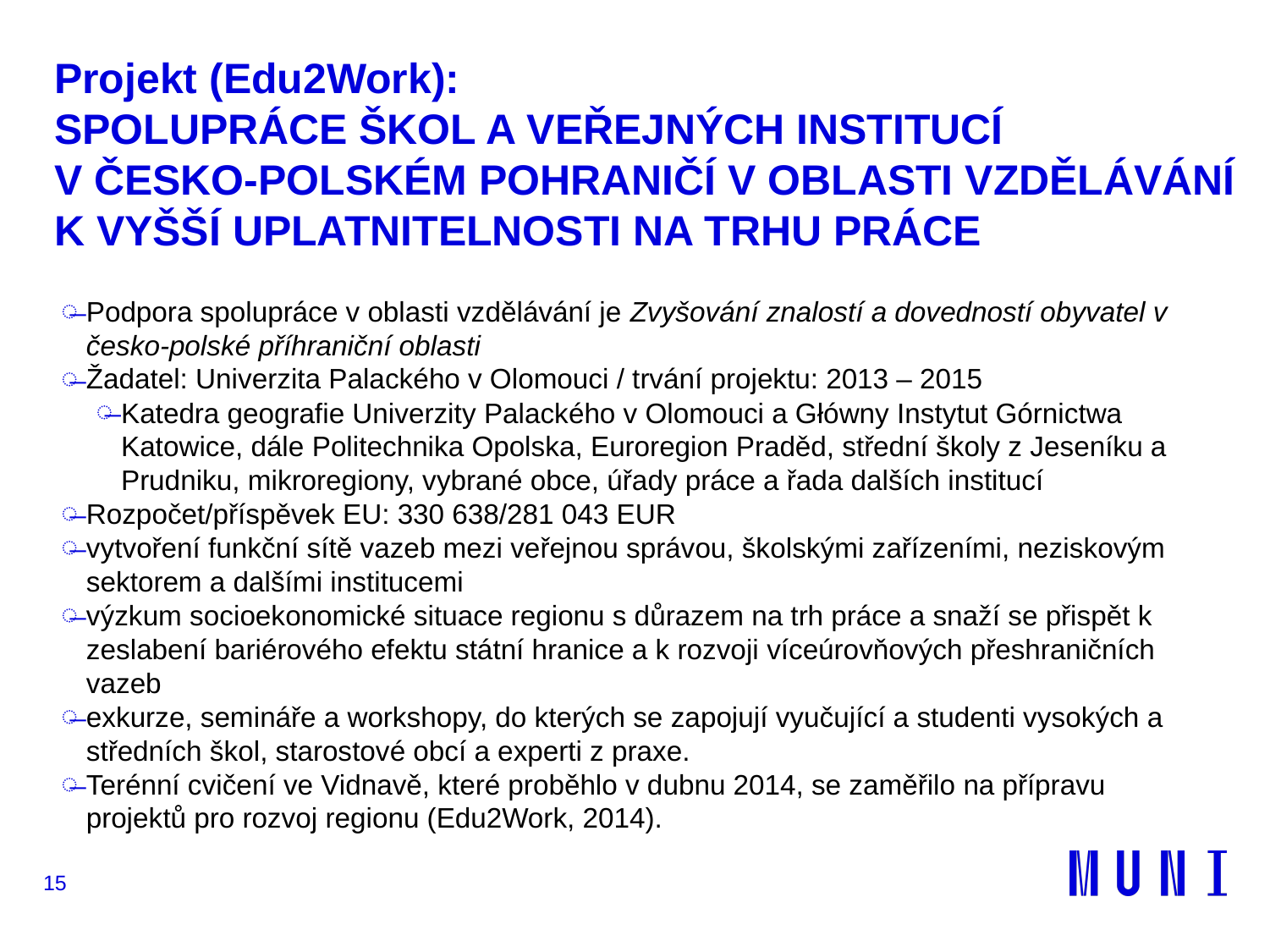

# Projekt (Edu2Work): SPOLUPRÁCE ŠKOL A VEŘEJNÝCH INSTITUCÍ V ČESKO-POLSKÉM POHRANIČÍ V OBLASTI VZDĚLÁVÁNÍ K VYŠŠÍ UPLATNITELNOSTI NA TRHU PRÁCE
Podpora spolupráce v oblasti vzdělávání je Zvyšování znalostí a dovedností obyvatel v česko-polské příhraniční oblasti
Žadatel: Univerzita Palackého v Olomouci / trvání projektu: 2013 – 2015
Katedra geografie Univerzity Palackého v Olomouci a Główny Instytut Górnictwa Katowice, dále Politechnika Opolska, Euroregion Praděd, střední školy z Jeseníku a Prudniku, mikroregiony, vybrané obce, úřady práce a řada dalších institucí
Rozpočet/příspěvek EU: 330 638/281 043 EUR
vytvoření funkční sítě vazeb mezi veřejnou správou, školskými zařízeními, neziskovým sektorem a dalšími institucemi
výzkum socioekonomické situace regionu s důrazem na trh práce a snaží se přispět k zeslabení bariérového efektu státní hranice a k rozvoji víceúrovňových přeshraničních vazeb
exkurze, semináře a workshopy, do kterých se zapojují vyučující a studenti vysokých a středních škol, starostové obcí a experti z praxe.
Terénní cvičení ve Vidnavě, které proběhlo v dubnu 2014, se zaměřilo na přípravu projektů pro rozvoj regionu (Edu2Work, 2014).

15